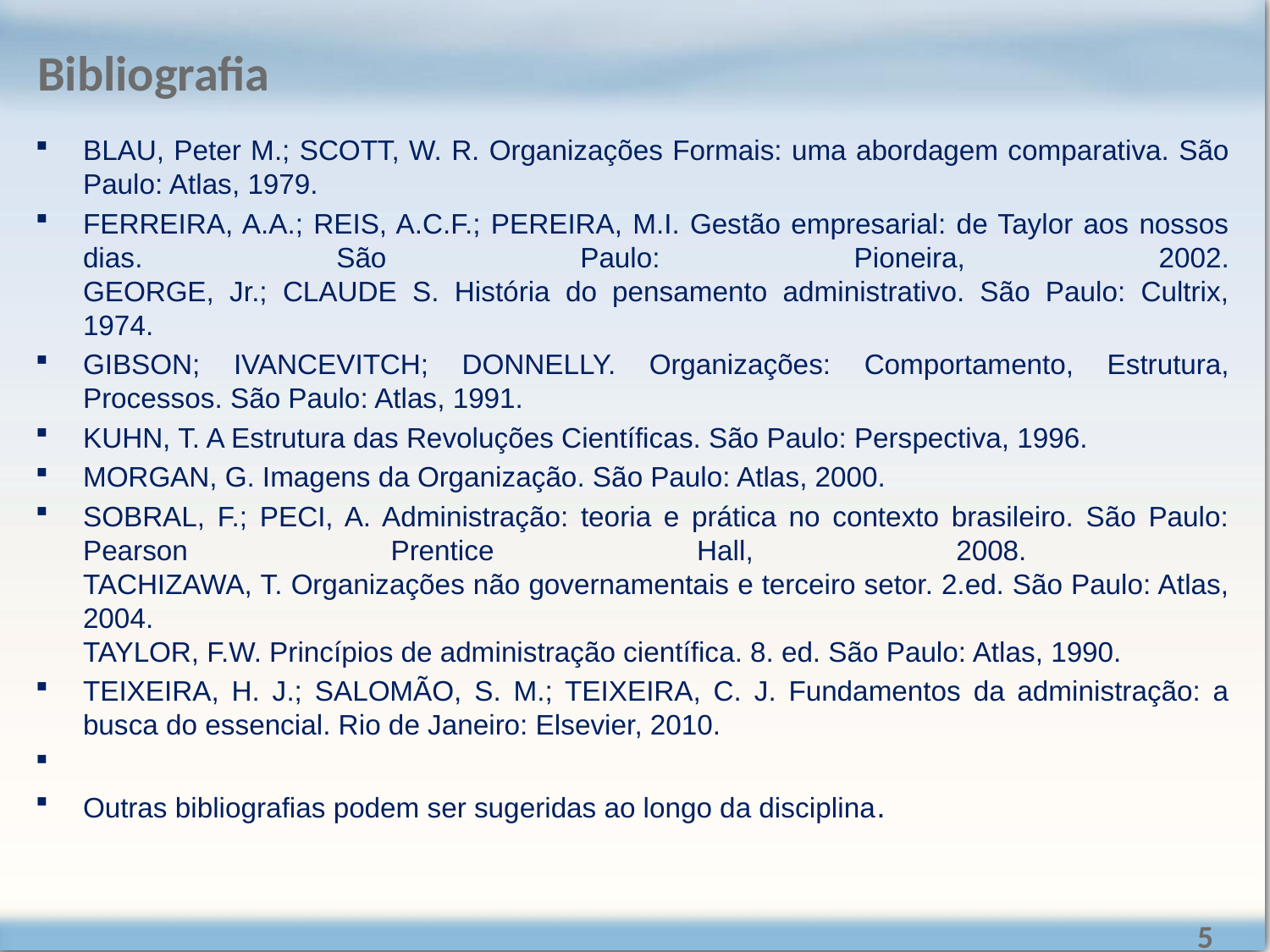

# Bibliografia
BLAU, Peter M.; SCOTT, W. R. Organizações Formais: uma abordagem comparativa. São Paulo: Atlas, 1979.
FERREIRA, A.A.; REIS, A.C.F.; PEREIRA, M.I. Gestão empresarial: de Taylor aos nossos dias. São Paulo: Pioneira, 2002.
GEORGE, Jr.; CLAUDE S. História do pensamento administrativo. São Paulo: Cultrix, 1974.
GIBSON; IVANCEVITCH; DONNELLY. Organizações: Comportamento, Estrutura, Processos. São Paulo: Atlas, 1991.
KUHN, T. A Estrutura das Revoluções Científicas. São Paulo: Perspectiva, 1996.
MORGAN, G. Imagens da Organização. São Paulo: Atlas, 2000.
SOBRAL, F.; PECI, A. Administração: teoria e prática no contexto brasileiro. São Paulo: Pearson Prentice Hall, 2008.
TACHIZAWA, T. Organizações não governamentais e terceiro setor. 2.ed. São Paulo: Atlas, 2004.
TAYLOR, F.W. Princípios de administração científica. 8. ed. São Paulo: Atlas, 1990.
TEIXEIRA, H. J.; SALOMÃO, S. M.; TEIXEIRA, C. J. Fundamentos da administração: a busca do essencial. Rio de Janeiro: Elsevier, 2010.

Outras bibliografias podem ser sugeridas ao longo da disciplina.